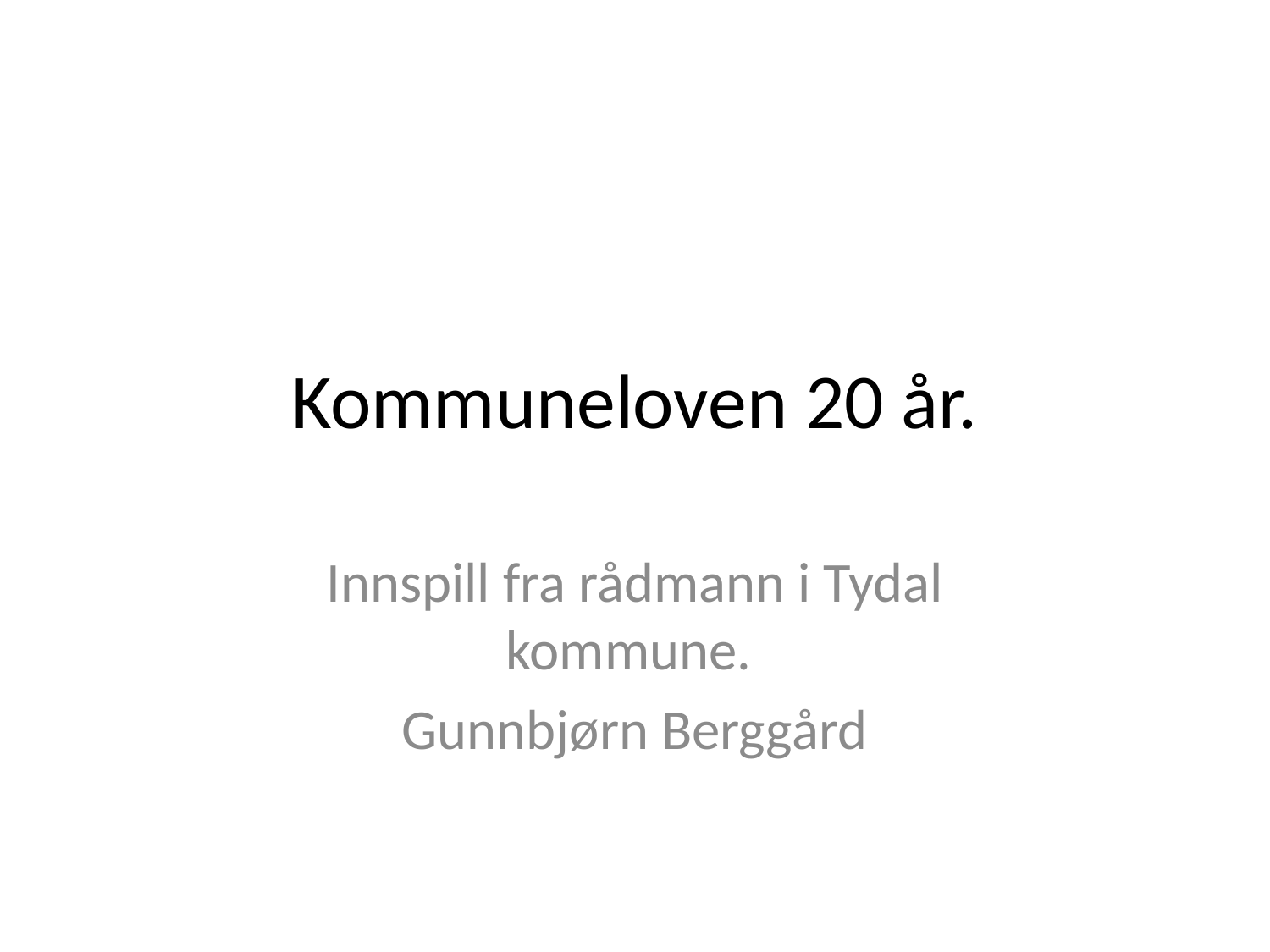

# Kommuneloven 20 år.
Innspill fra rådmann i Tydal kommune.
Gunnbjørn Berggård